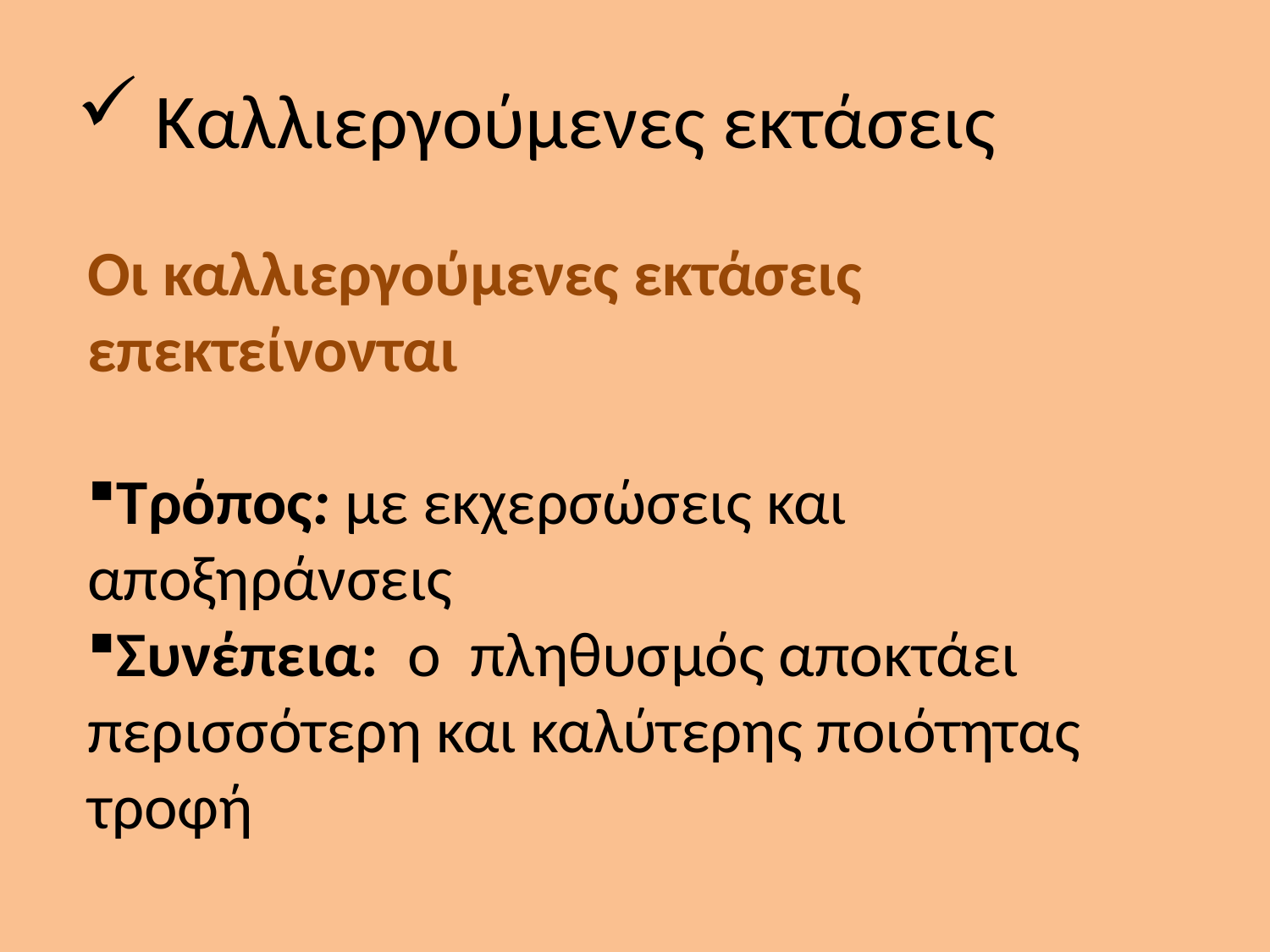

# Καλλιεργούμενες εκτάσεις
Οι καλλιεργούμενες εκτάσεις επεκτείνονται

Τρόπος: με εκχερσώσεις και αποξηράνσεις
Συνέπεια:  ο  πληθυσμός αποκτάει περισσότερη και καλύτερης ποιότητας τροφή